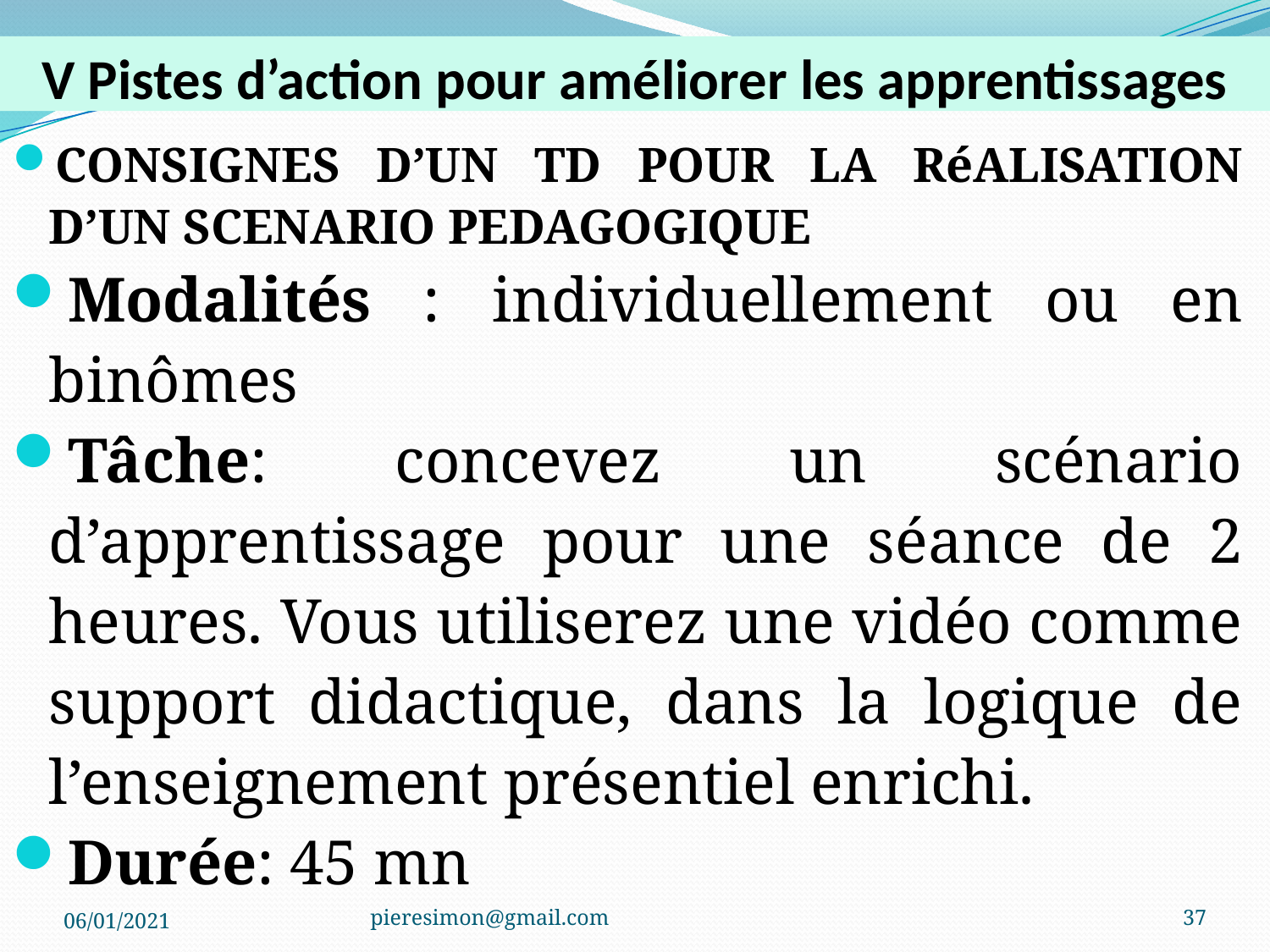

# V Pistes d’action pour améliorer les apprentissages
CONSIGNES D’UN TD POUR LA RéALISATION D’UN SCENARIO PEDAGOGIQUE
Modalités : individuellement ou en binômes
Tâche: concevez un scénario d’apprentissage pour une séance de 2 heures. Vous utiliserez une vidéo comme support didactique, dans la logique de l’enseignement présentiel enrichi.
Durée: 45 mn

06/01/2021
pieresimon@gmail.com
37